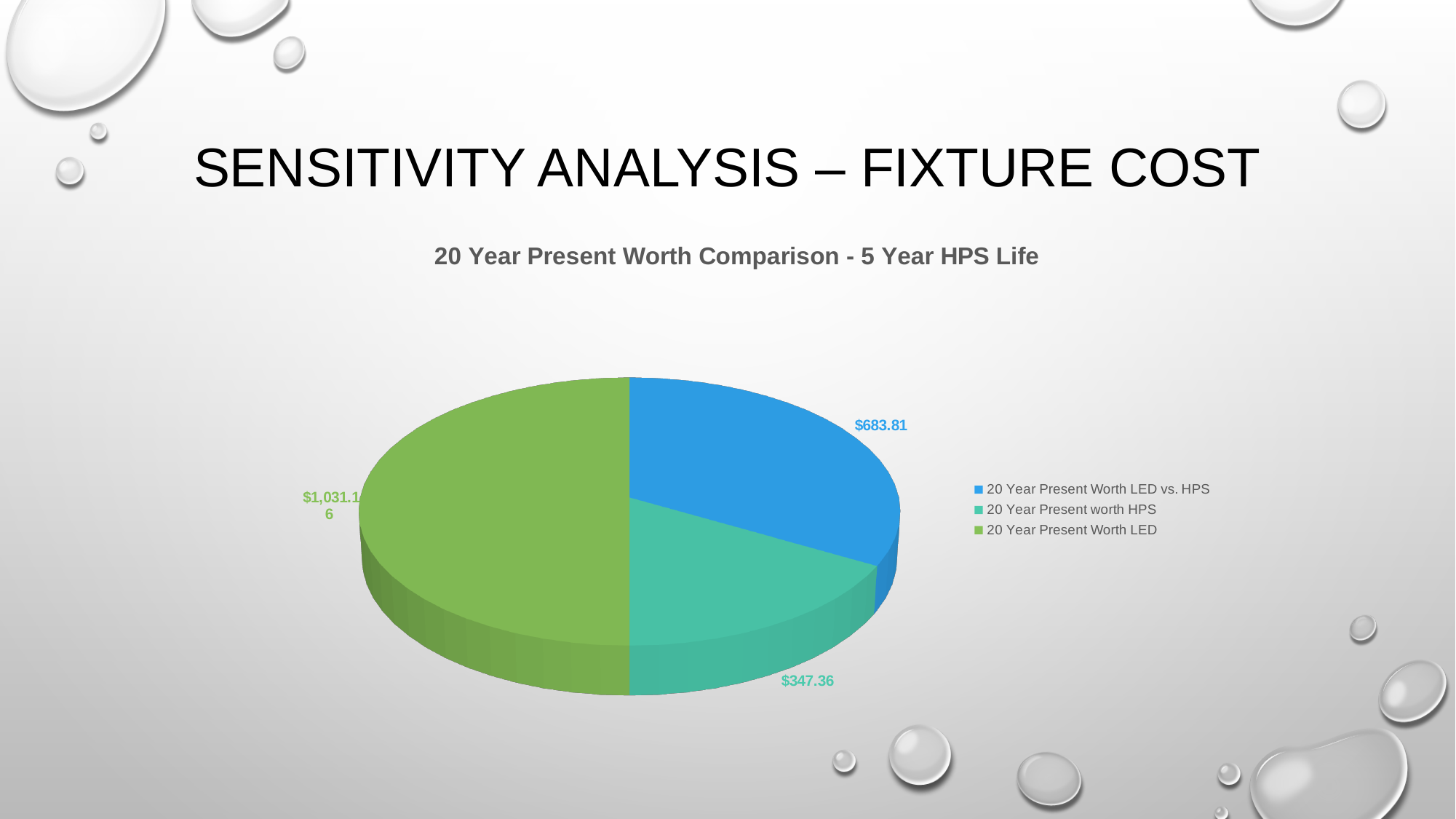

# Sensitivity analysis – fixture cost

[unsupported chart]